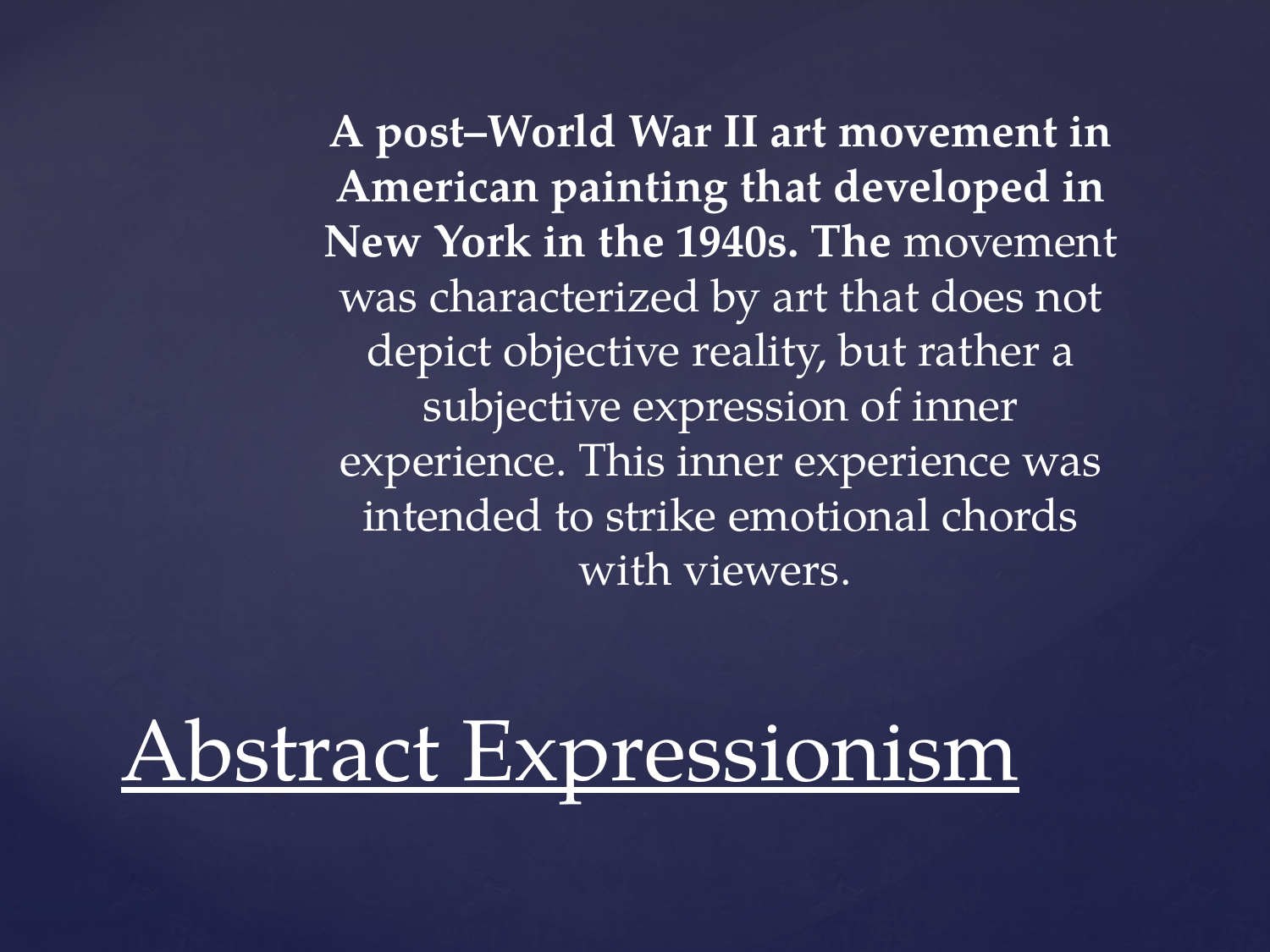

A post–World War II art movement in American painting that developed in New York in the 1940s. The movement was characterized by art that does not depict objective reality, but rather a subjective expression of inner experience. This inner experience was intended to strike emotional chords with viewers.

# Abstract Expressionism